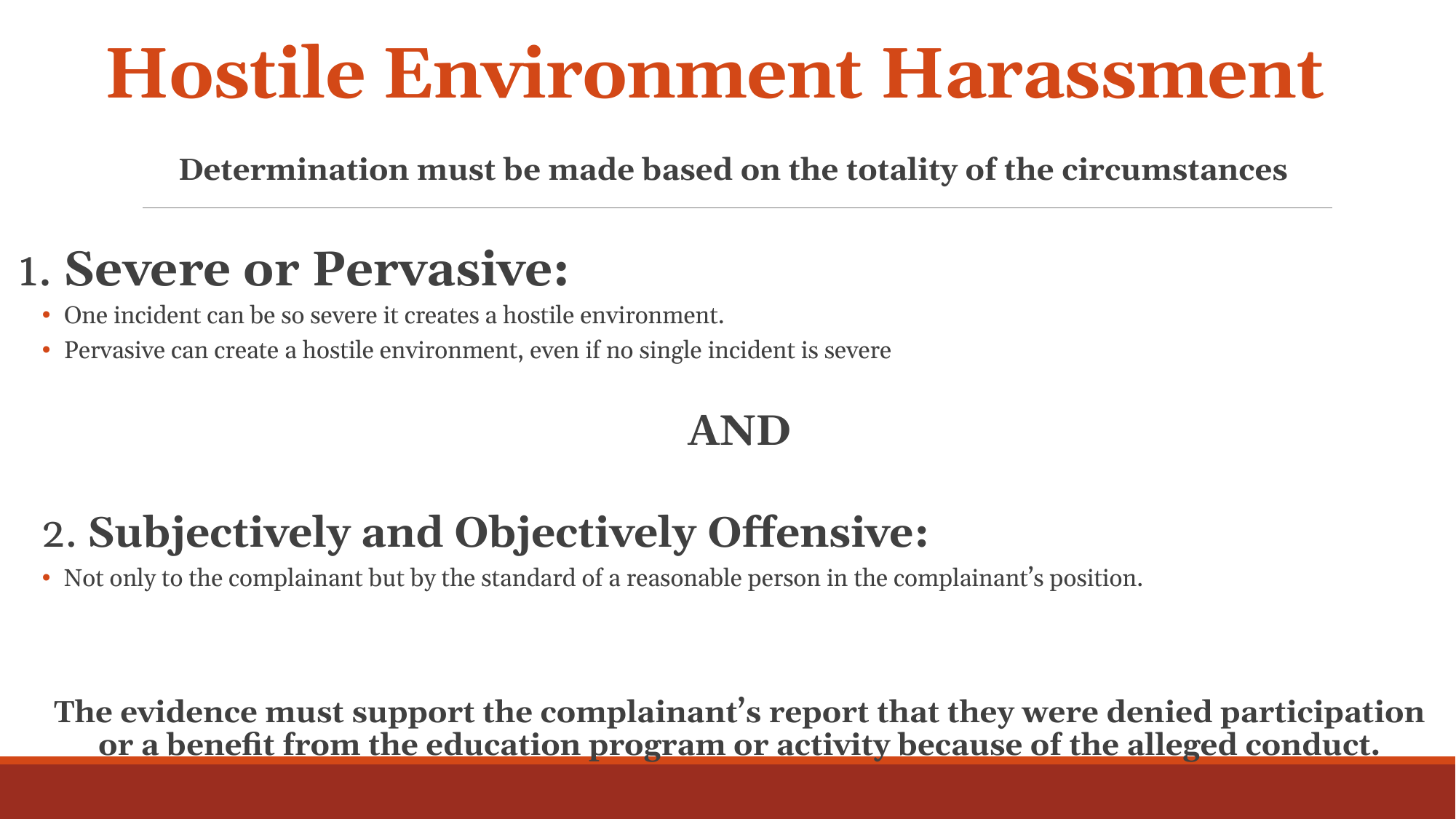

# Hostile Environment Harassment

Determination must be made based on the totality of the circumstances

1. Severe or Pervasive:
One incident can be so severe it creates a hostile environment.
Pervasive can create a hostile environment, even if no single incident is severe

AND

2. Subjectively and Objectively Offensive:
Not only to the complainant but by the standard of a reasonable person in the complainant’s position.

The evidence must support the complainant’s report that they were denied participation or a benefit from the education program or activity because of the alleged conduct.